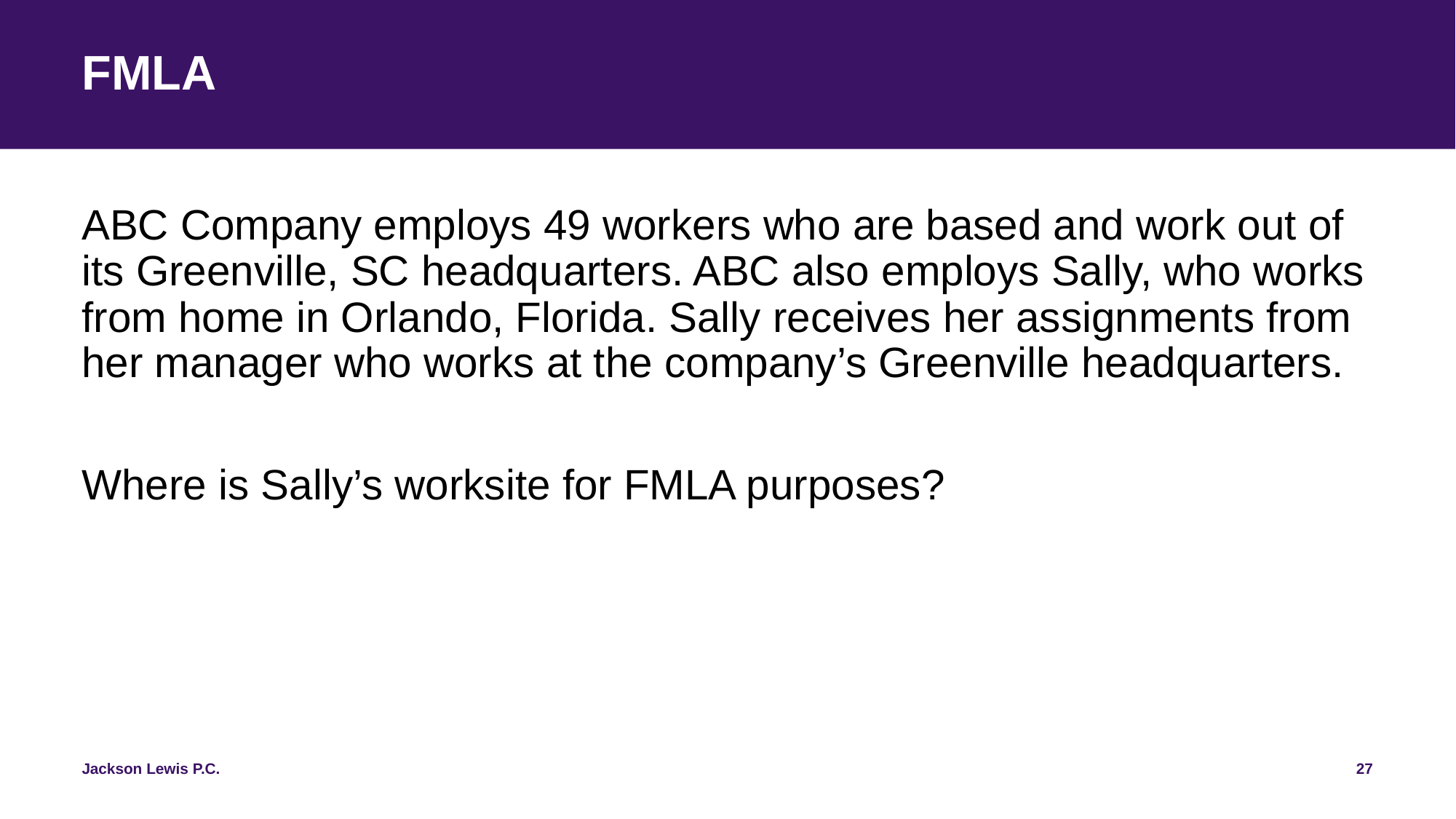

# FMLA
ABC Company employs 49 workers who are based and work out of its Greenville, SC headquarters. ABC also employs Sally, who works from home in Orlando, Florida. Sally receives her assignments from her manager who works at the company’s Greenville headquarters.

Where is Sally’s worksite for FMLA purposes?
27
Jackson Lewis P.C.